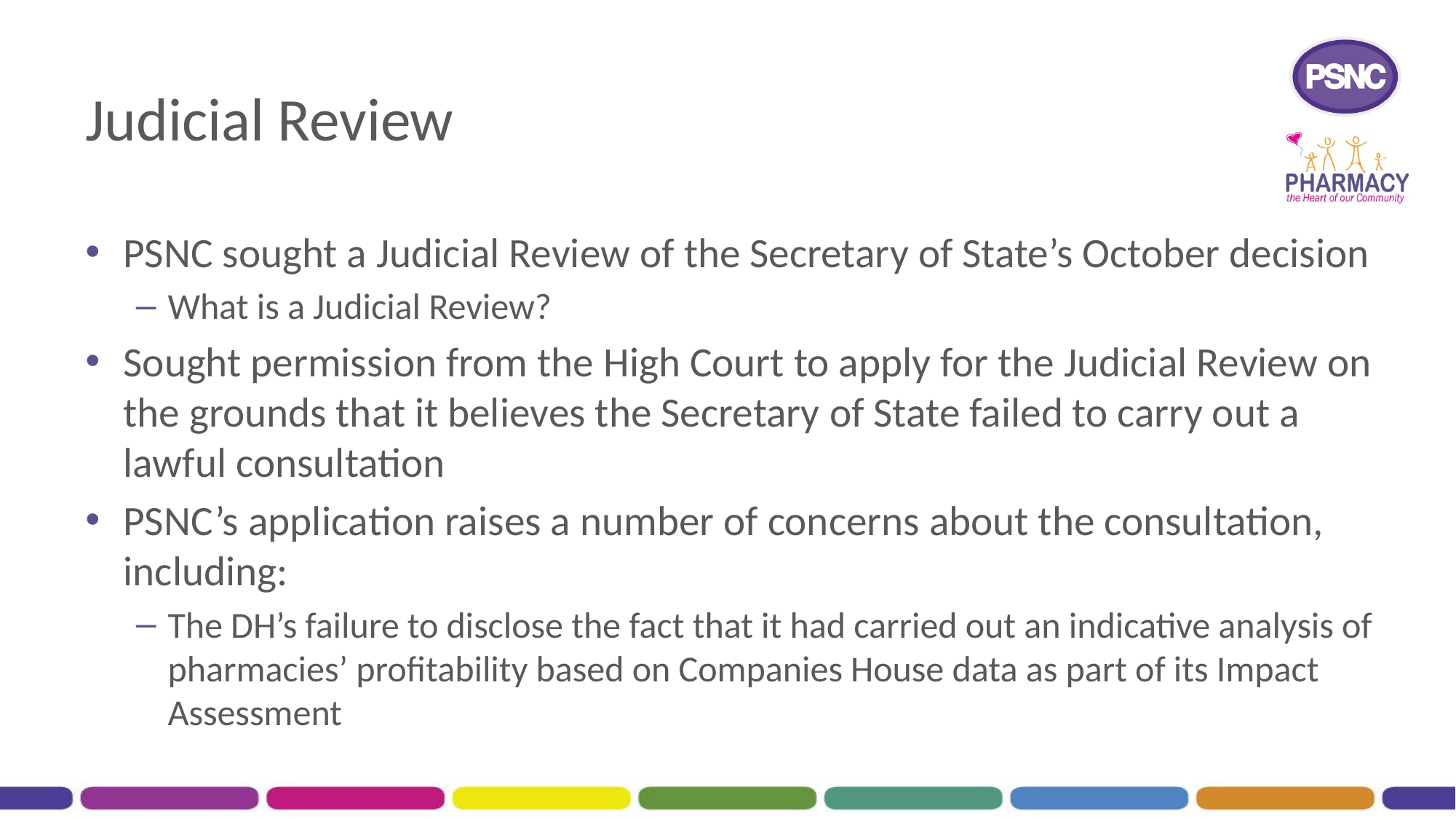

# Judicial Review
PSNC sought a Judicial Review of the Secretary of State’s October decision
What is a Judicial Review?
Sought permission from the High Court to apply for the Judicial Review on the grounds that it believes the Secretary of State failed to carry out a lawful consultation
PSNC’s application raises a number of concerns about the consultation, including:
The DH’s failure to disclose the fact that it had carried out an indicative analysis of pharmacies’ profitability based on Companies House data as part of its Impact Assessment